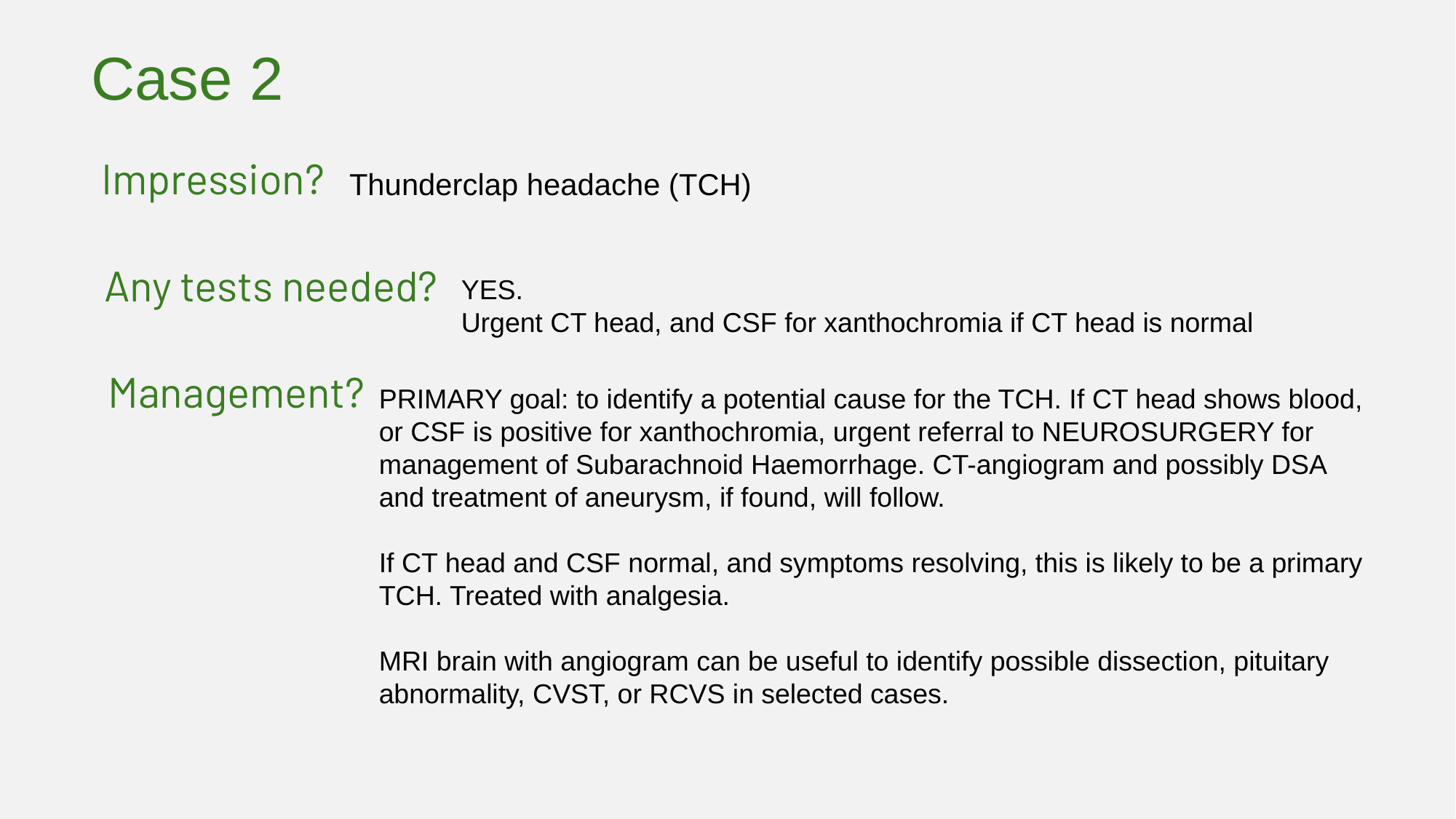

Case 2
Impression?
Thunderclap headache (TCH)
Any tests needed?
YES.
Urgent CT head, and CSF for xanthochromia if CT head is normal
Management?
PRIMARY goal: to identify a potential cause for the TCH. If CT head shows blood, or CSF is positive for xanthochromia, urgent referral to NEUROSURGERY for management of Subarachnoid Haemorrhage. CT-angiogram and possibly DSA and treatment of aneurysm, if found, will follow.

If CT head and CSF normal, and symptoms resolving, this is likely to be a primary TCH. Treated with analgesia.

MRI brain with angiogram can be useful to identify possible dissection, pituitary abnormality, CVST, or RCVS in selected cases.